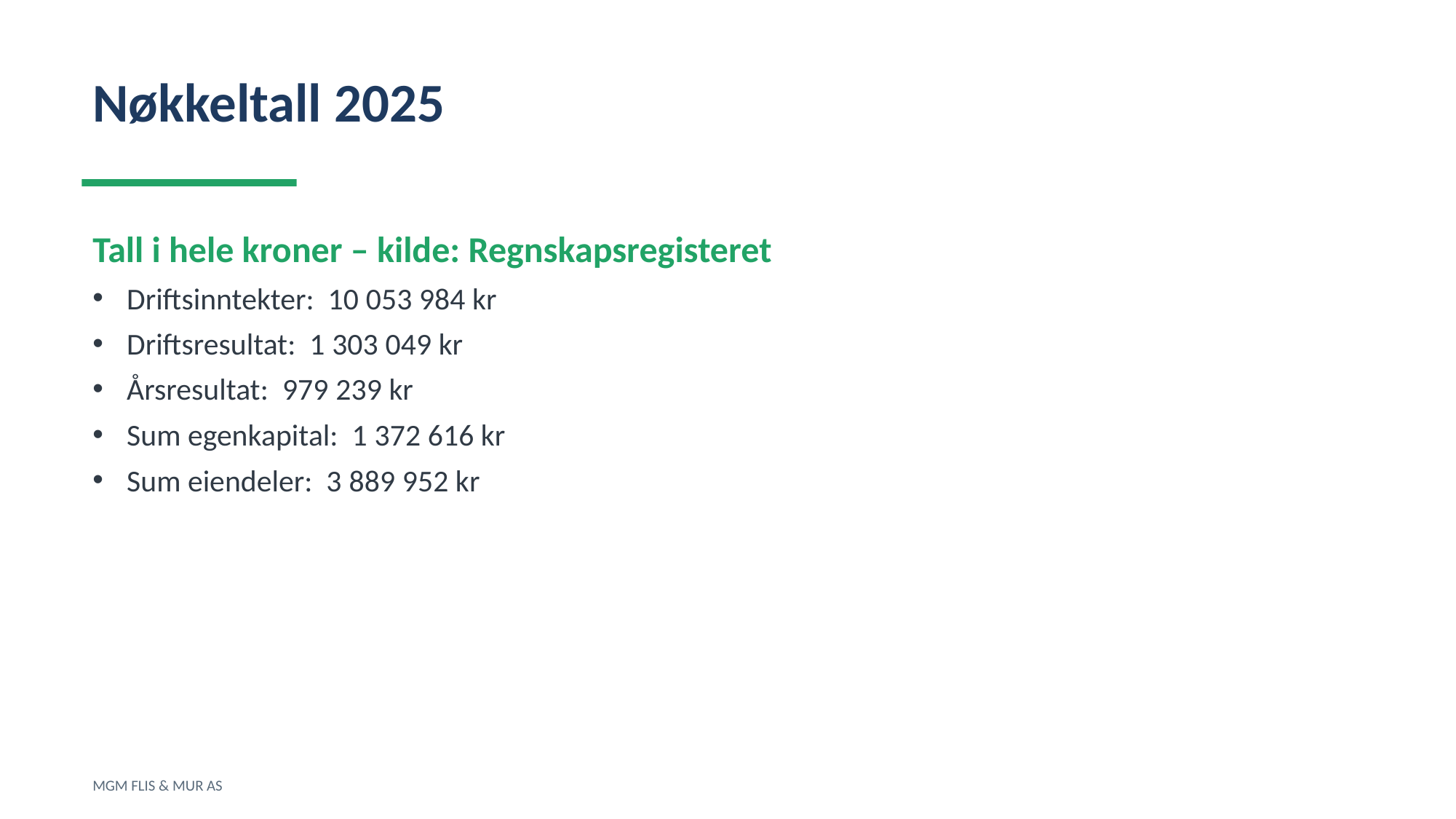

Nøkkeltall 2025

Tall i hele kroner – kilde: Regnskapsregisteret
Driftsinntekter:  10 053 984 kr
Driftsresultat:  1 303 049 kr
Årsresultat:  979 239 kr
Sum egenkapital:  1 372 616 kr
Sum eiendeler:  3 889 952 kr
MGM FLIS & MUR AS